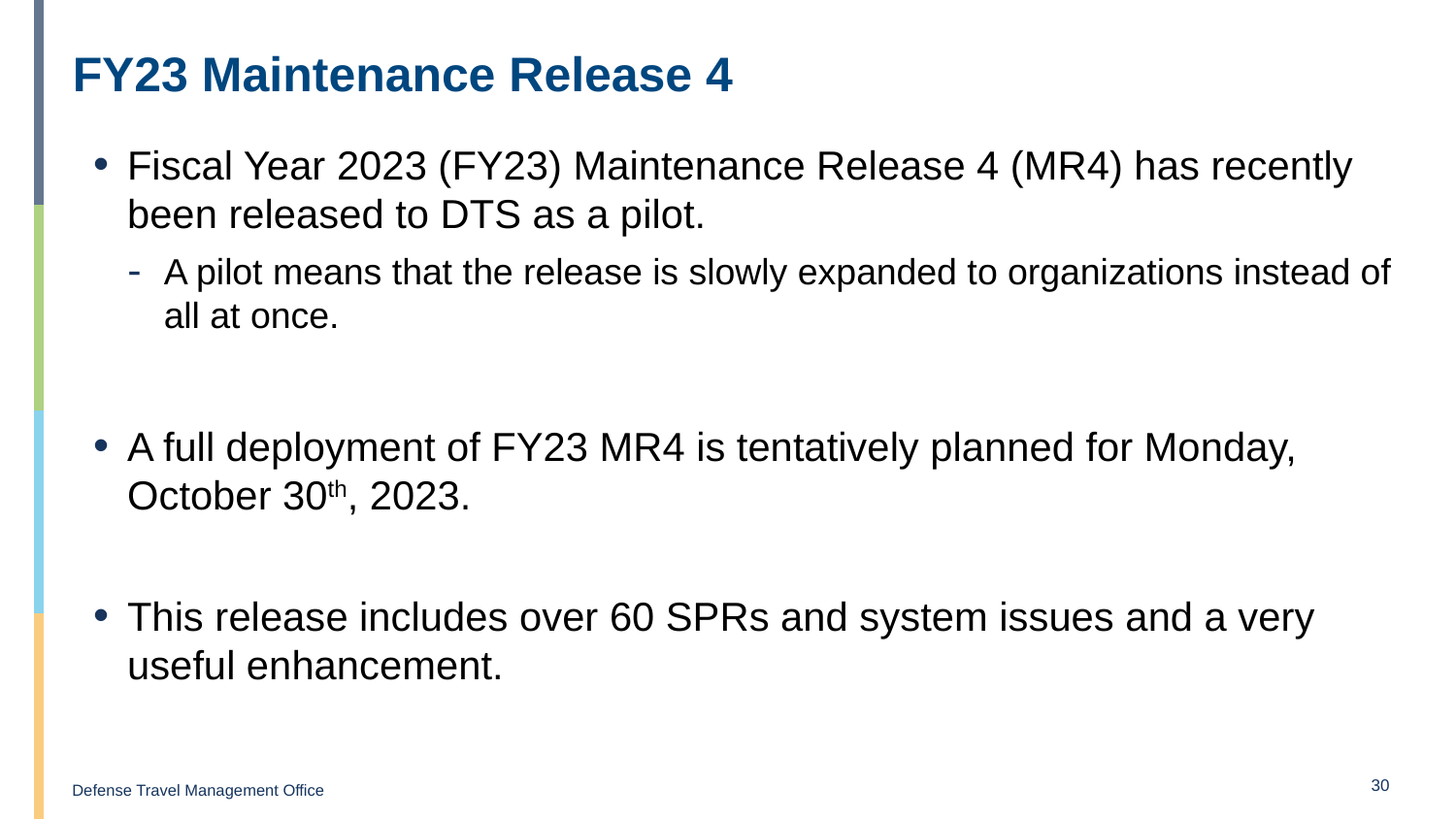

# FY23 Maintenance Release 4
Fiscal Year 2023 (FY23) Maintenance Release 4 (MR4) has recently been released to DTS as a pilot.
A pilot means that the release is slowly expanded to organizations instead of all at once.

A full deployment of FY23 MR4 is tentatively planned for Monday, October 30th, 2023.

This release includes over 60 SPRs and system issues and a very useful enhancement.

30